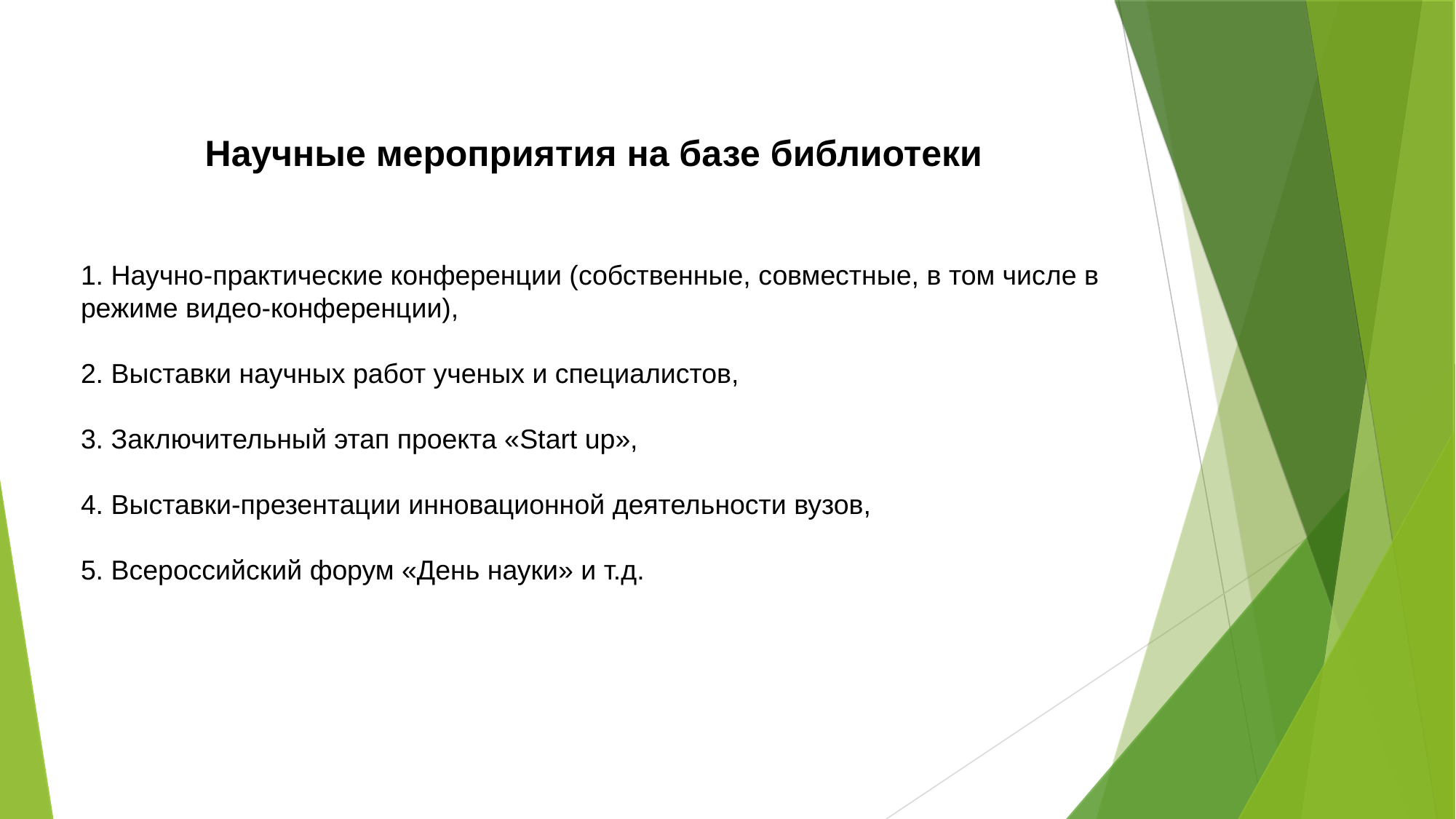

# 1. Научно-практические конференции (собственные, совместные, в том числе в режиме видео-конференции),

2. Выставки научных работ ученых и специалистов,

3. Заключительный этап проекта «Start up»,

4. Выставки-презентации инновационной деятельности вузов,

5. Всероссийский форум «День науки» и т.д.
Научные мероприятия на базе библиотеки